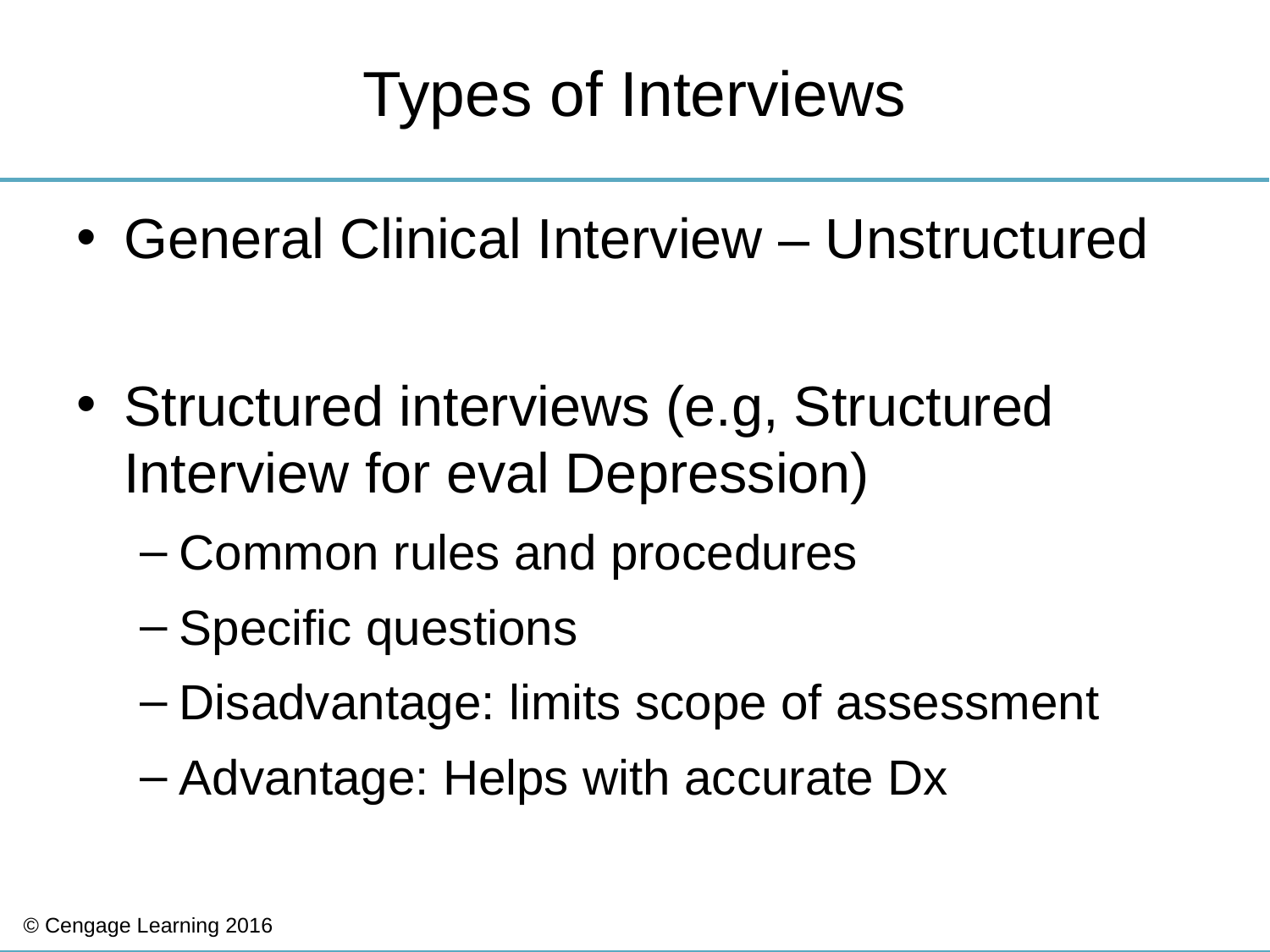

# Types of Interviews
General Clinical Interview – Unstructured

Structured interviews (e.g, Structured Interview for eval Depression)
Common rules and procedures
Specific questions
Disadvantage: limits scope of assessment
Advantage: Helps with accurate Dx